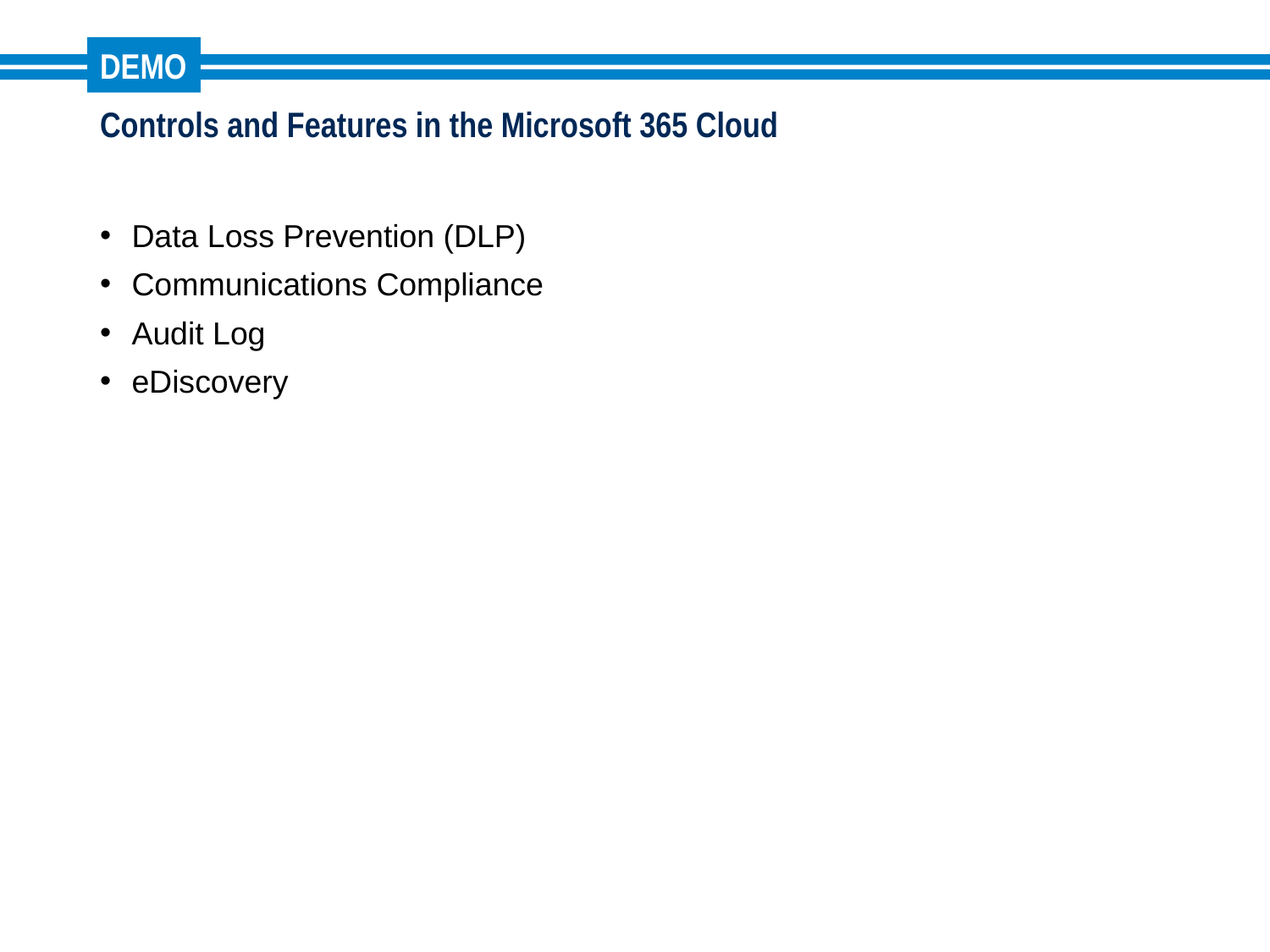

# DEMO
Controls and Features in the Microsoft 365 Cloud
Data Loss Prevention (DLP)
Communications Compliance
Audit Log
eDiscovery